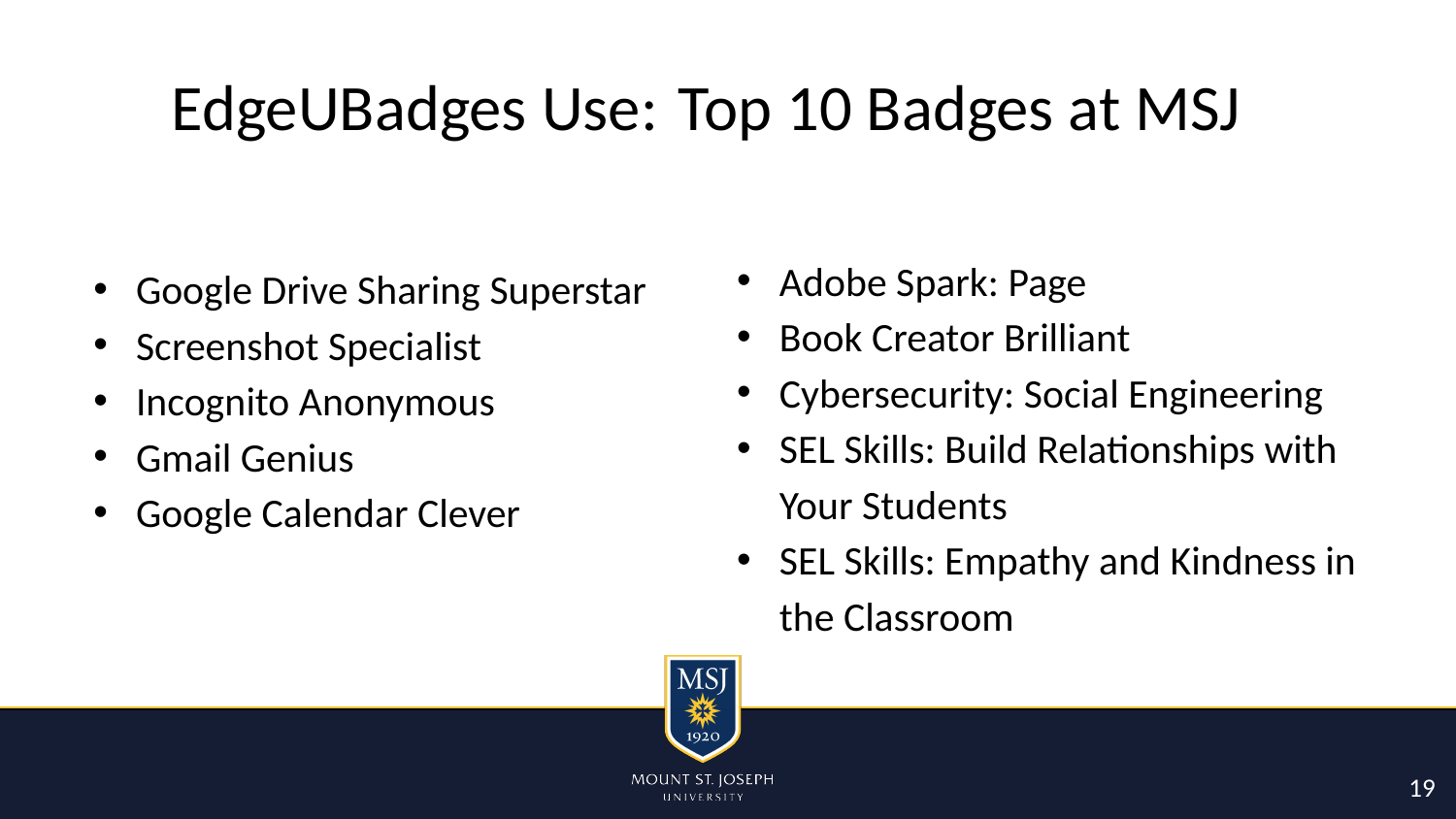

# EdgeUBadges Use: Top 10 Badges at MSJ

Adobe Spark: Page
Book Creator Brilliant
Cybersecurity: Social Engineering
SEL Skills: Build Relationships with Your Students
SEL Skills: Empathy and Kindness in the Classroom

Google Drive Sharing Superstar
Screenshot Specialist
Incognito Anonymous
Gmail Genius
Google Calendar Clever

19